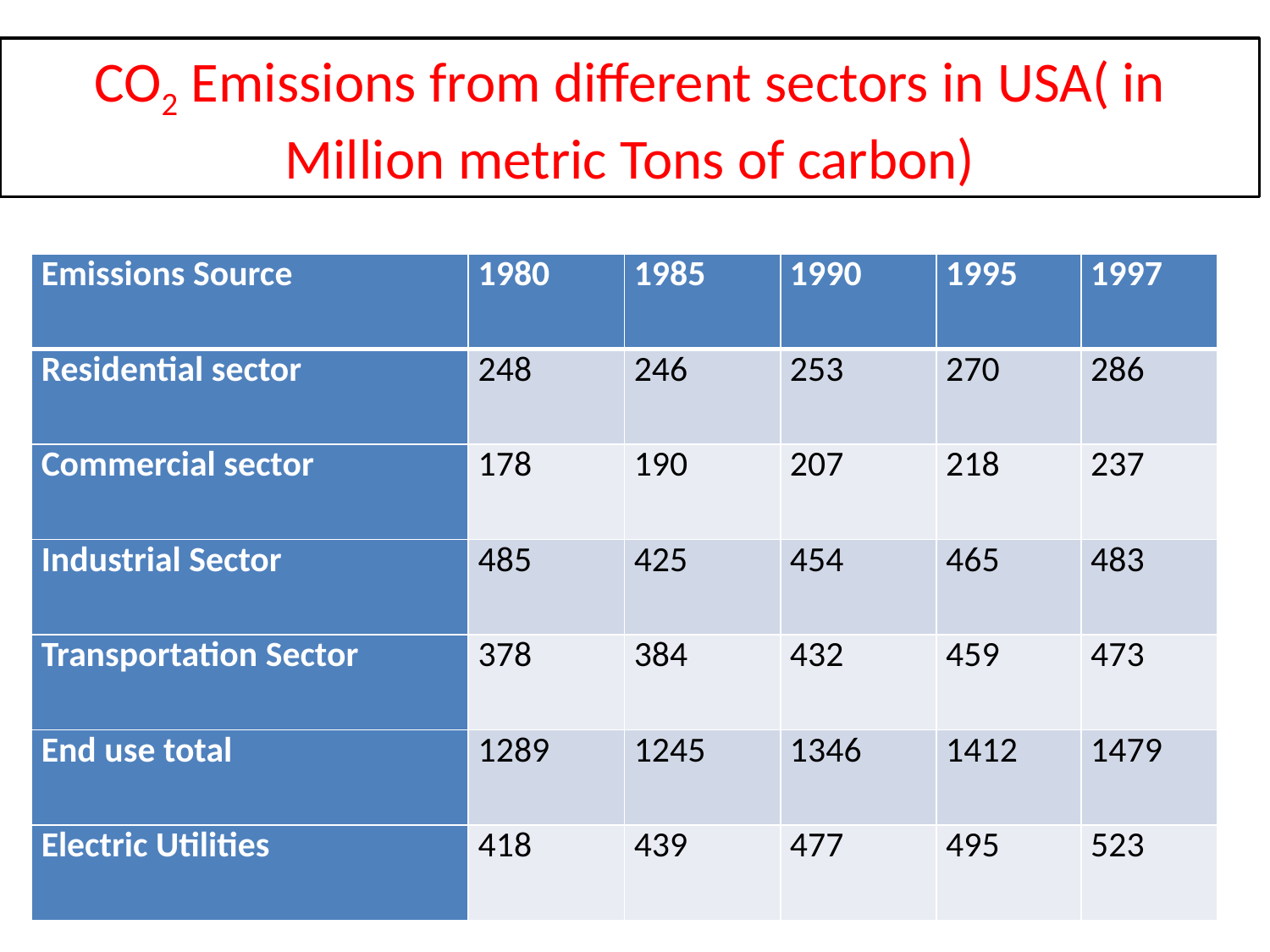

# CO2 Emissions from different sectors in USA( in Million metric Tons of carbon)
| Emissions Source | 1980 | 1985 | 1990 | 1995 | 1997 |
| --- | --- | --- | --- | --- | --- |
| Residential sector | 248 | 246 | 253 | 270 | 286 |
| Commercial sector | 178 | 190 | 207 | 218 | 237 |
| Industrial Sector | 485 | 425 | 454 | 465 | 483 |
| Transportation Sector | 378 | 384 | 432 | 459 | 473 |
| End use total | 1289 | 1245 | 1346 | 1412 | 1479 |
| Electric Utilities | 418 | 439 | 477 | 495 | 523 |